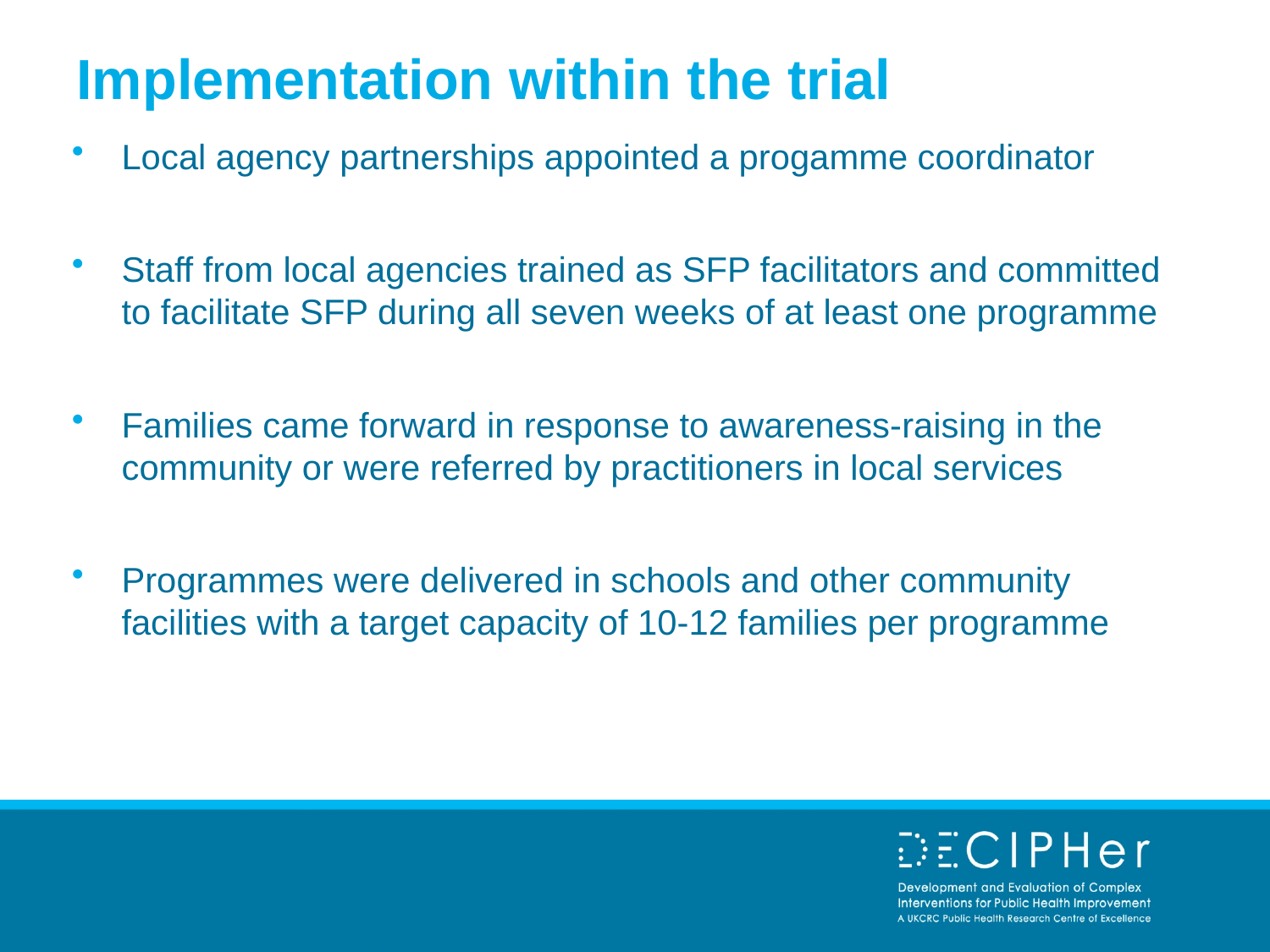

# Implementation within the trial
Local agency partnerships appointed a progamme coordinator

Staff from local agencies trained as SFP facilitators and committed to facilitate SFP during all seven weeks of at least one programme

Families came forward in response to awareness-raising in the community or were referred by practitioners in local services

Programmes were delivered in schools and other community facilities with a target capacity of 10-12 families per programme